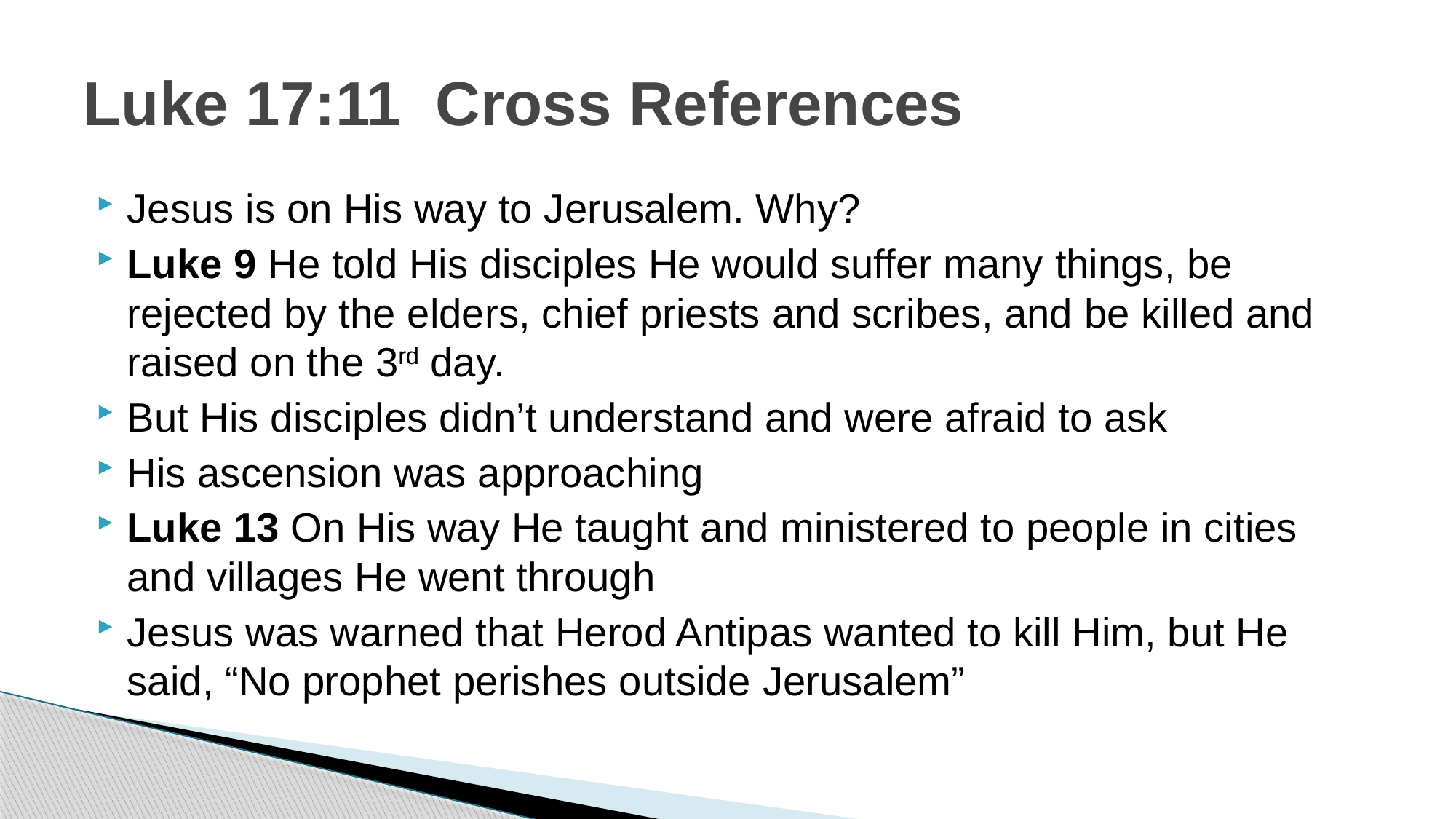

# Luke 17:11  Cross References
Jesus is on His way to Jerusalem. Why?
Luke 9 He told His disciples He would suffer many things, be rejected by the elders, chief priests and scribes, and be killed and raised on the 3rd day.
But His disciples didn’t understand and were afraid to ask
His ascension was approaching
Luke 13 On His way He taught and ministered to people in cities and villages He went through
Jesus was warned that Herod Antipas wanted to kill Him, but He said, “No prophet perishes outside Jerusalem”